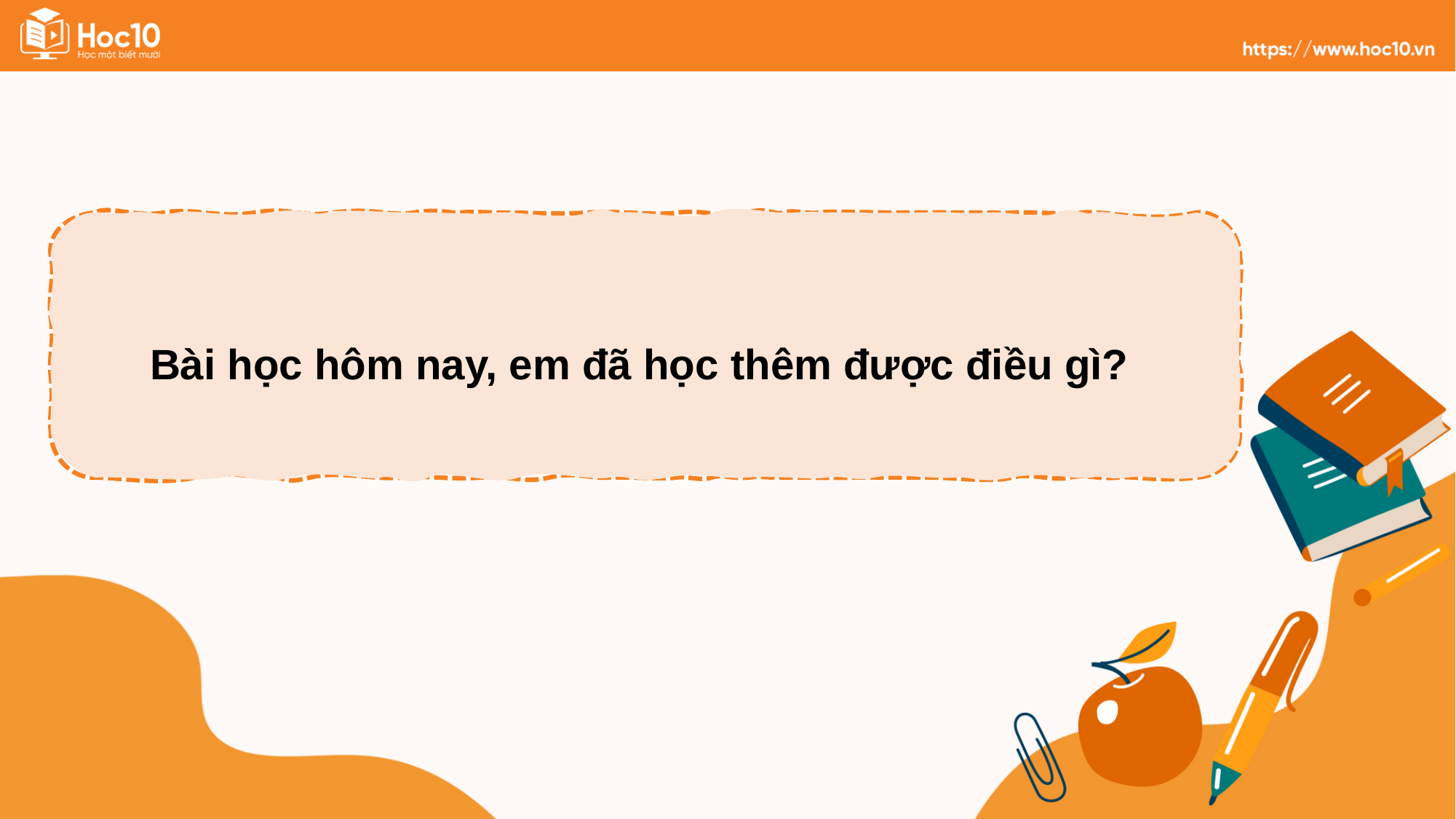

Bài học hôm nay, em đã học thêm được điều gì?